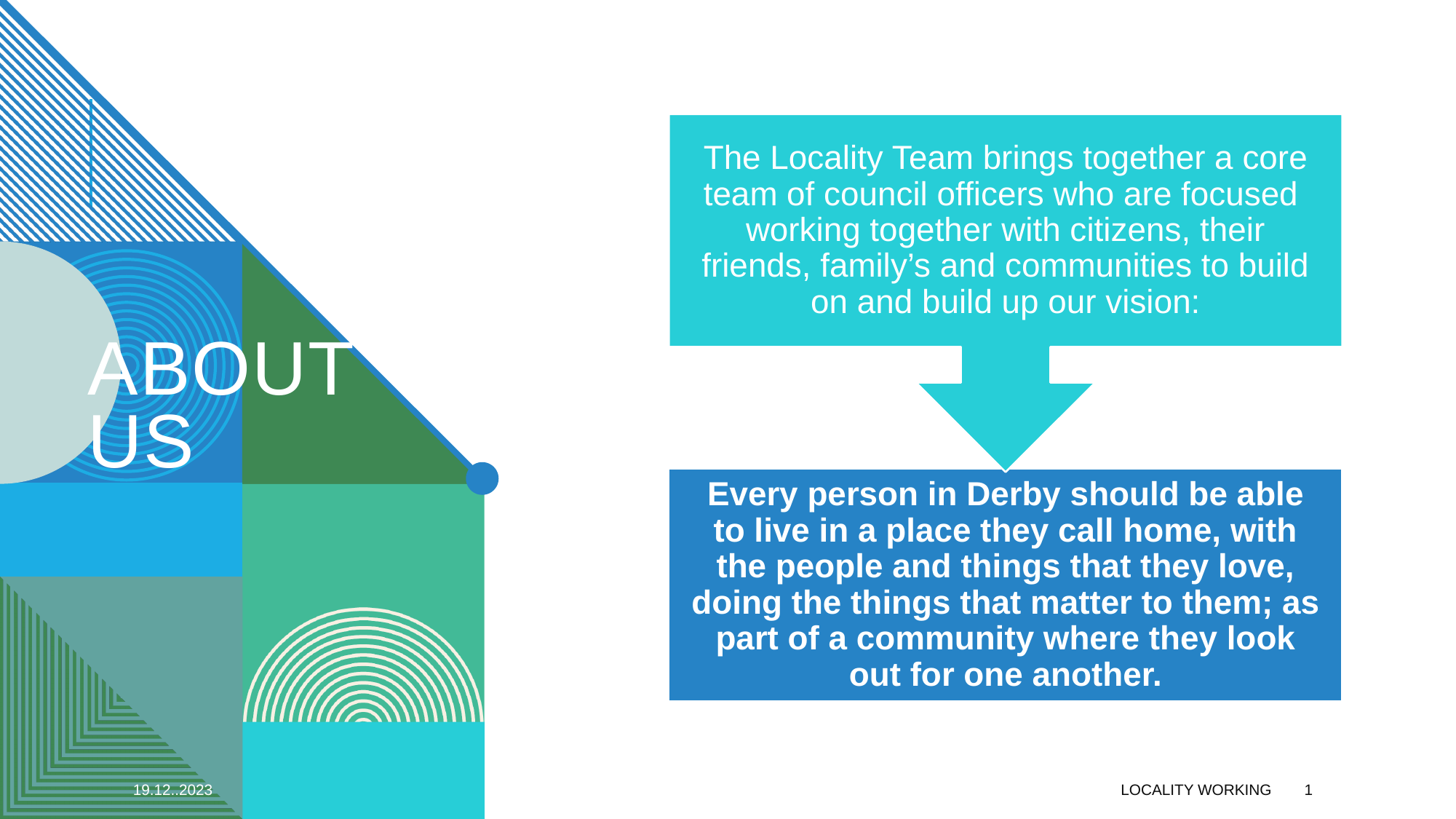

# ABOUT US
Every person in Derby should be able to live in a place they call home, with the people and things that they love, doing the things that matter to them; as part of a community where they look out for one another.
The Locality Team brings together a core team of council officers who are focused  working together with citizens, their friends, family’s and communities to build on and build up our vision:
19.12..2023
Locality Working
1